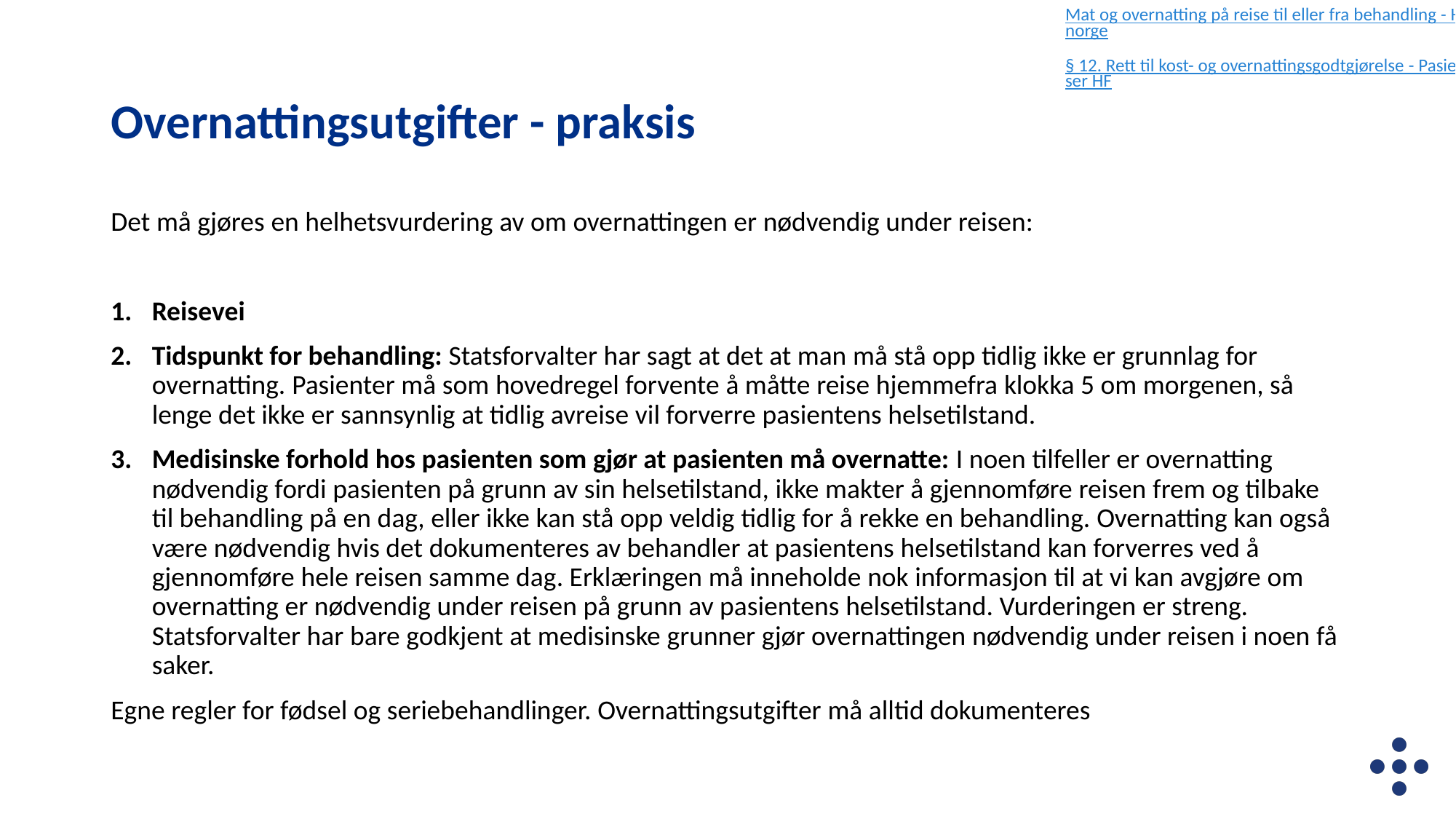

Mat og overnatting på reise til eller fra behandling - Helsenorge
§ 12. Rett til kost- og overnattingsgodtgjørelse - Pasientreiser HF
# Overnattingsutgifter - praksis
Det må gjøres en helhetsvurdering av om overnattingen er nødvendig under reisen:

Reisevei
Tidspunkt for behandling: Statsforvalter har sagt at det at man må stå opp tidlig ikke er grunnlag for overnatting. Pasienter må som hovedregel forvente å måtte reise hjemmefra klokka 5 om morgenen, så lenge det ikke er sannsynlig at tidlig avreise vil forverre pasientens helsetilstand.
Medisinske forhold hos pasienten som gjør at pasienten må overnatte: I noen tilfeller er overnatting nødvendig fordi pasienten på grunn av sin helsetilstand, ikke makter å gjennomføre reisen frem og tilbake til behandling på en dag, eller ikke kan stå opp veldig tidlig for å rekke en behandling. Overnatting kan også være nødvendig hvis det dokumenteres av behandler at pasientens helsetilstand kan forverres ved å gjennomføre hele reisen samme dag. Erklæringen må inneholde nok informasjon til at vi kan avgjøre om overnatting er nødvendig under reisen på grunn av pasientens helsetilstand. Vurderingen er streng. Statsforvalter har bare godkjent at medisinske grunner gjør overnattingen nødvendig under reisen i noen få saker.
Egne regler for fødsel og seriebehandlinger. Overnattingsutgifter må alltid dokumenteres